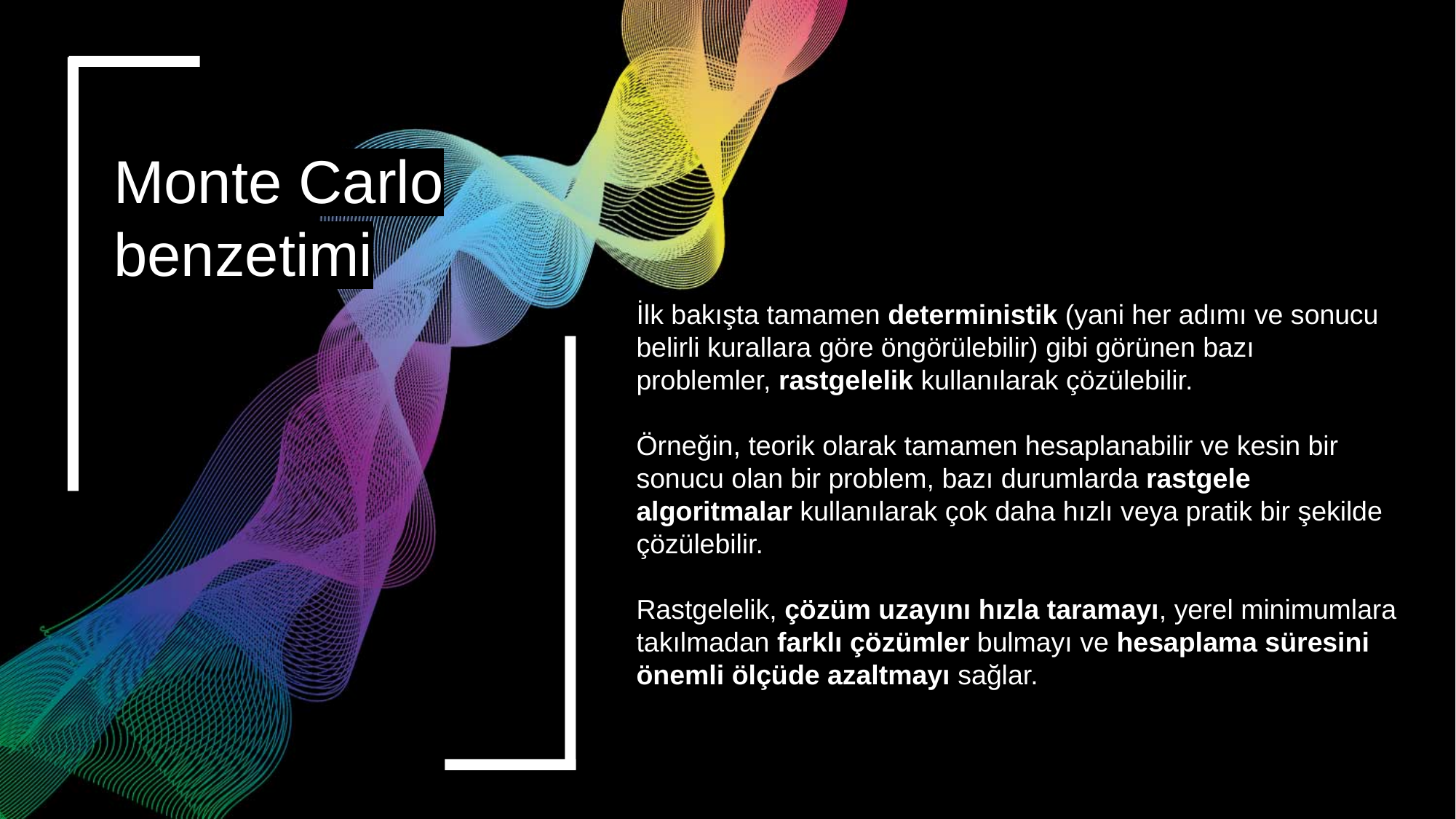

Monte Carlo benzetimi

İlk bakışta tamamen deterministik (yani her adımı ve sonucu belirli kurallara göre öngörülebilir) gibi görünen bazı problemler, rastgelelik kullanılarak çözülebilir.

Örneğin, teorik olarak tamamen hesaplanabilir ve kesin bir sonucu olan bir problem, bazı durumlarda rastgele algoritmalar kullanılarak çok daha hızlı veya pratik bir şekilde çözülebilir.

Rastgelelik, çözüm uzayını hızla taramayı, yerel minimumlara takılmadan farklı çözümler bulmayı ve hesaplama süresini önemli ölçüde azaltmayı sağlar.